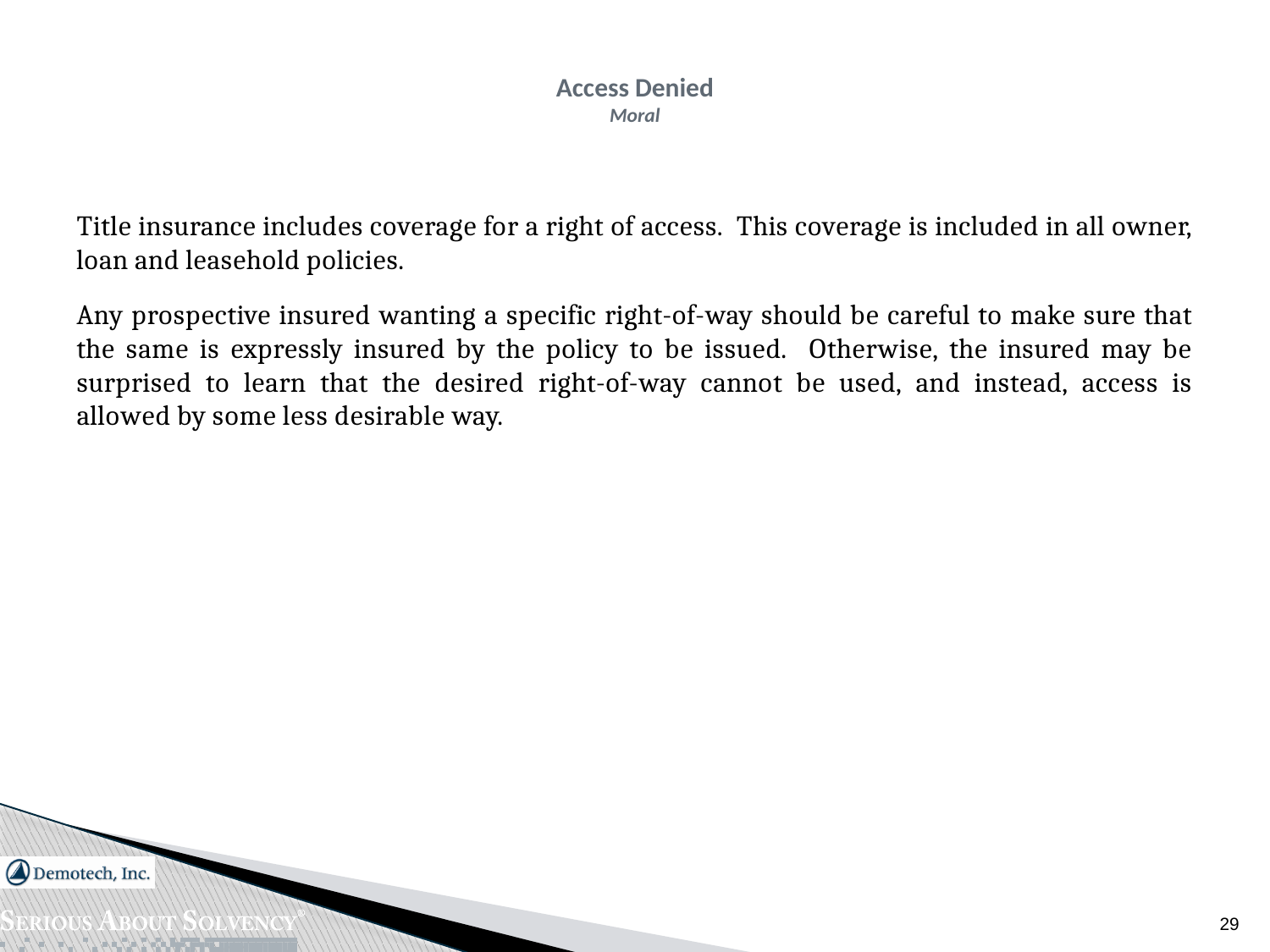

# Access Denied Moral
Title insurance includes coverage for a right of access.  This coverage is included in all owner, loan and leasehold policies.
Any prospective insured wanting a specific right-of-way should be careful to make sure that the same is expressly insured by the policy to be issued.  Otherwise, the insured may be surprised to learn that the desired right-of-way cannot be used, and instead, access is allowed by some less desirable way.
29